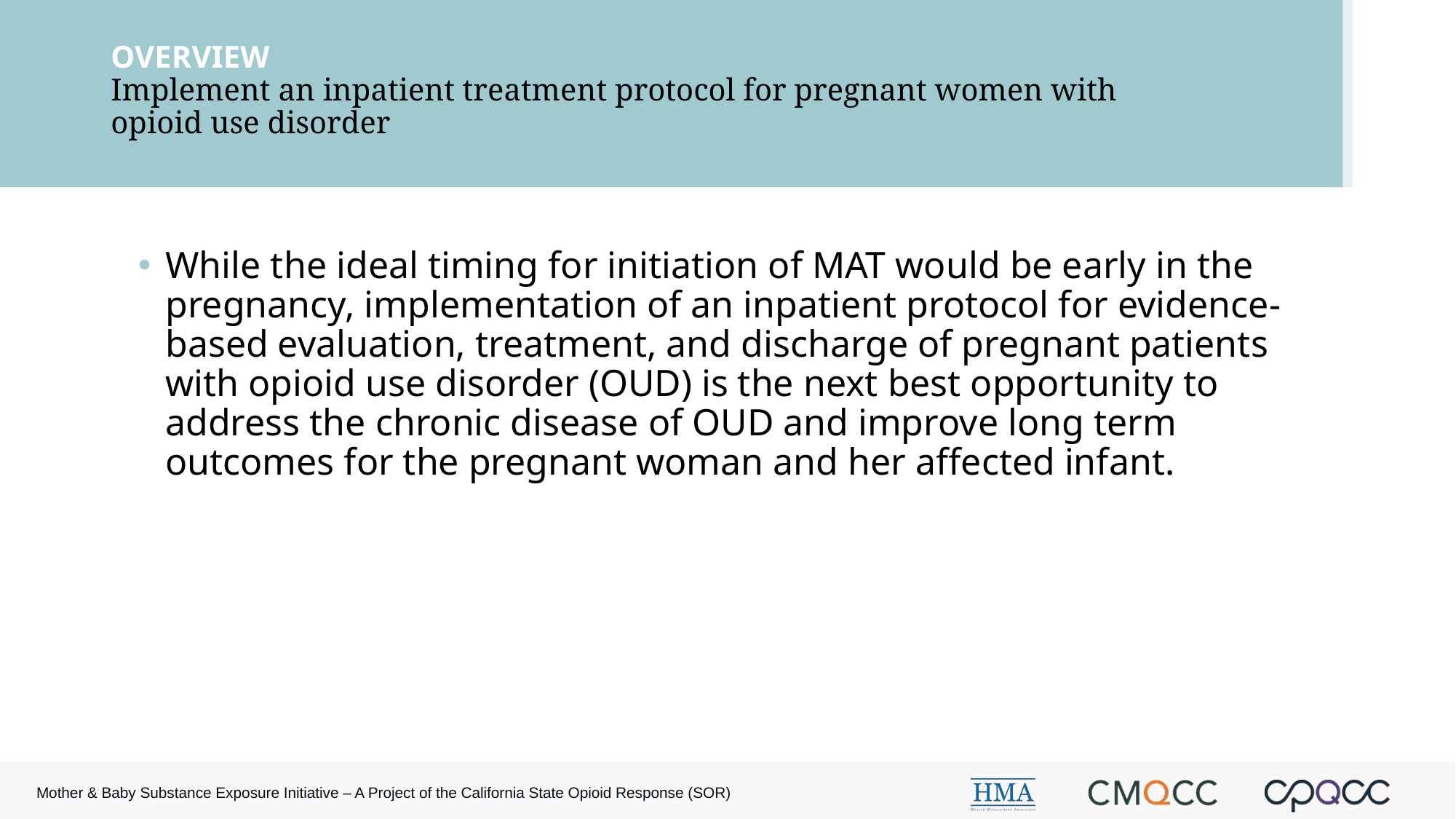

# OVERVIEW Implement an inpatient treatment protocol for pregnant women with opioid use disorder
While the ideal timing for initiation of MAT would be early in the pregnancy, implementation of an inpatient protocol for evidence-based evaluation, treatment, and discharge of pregnant patients with opioid use disorder (OUD) is the next best opportunity to address the chronic disease of OUD and improve long term outcomes for the pregnant woman and her affected infant.